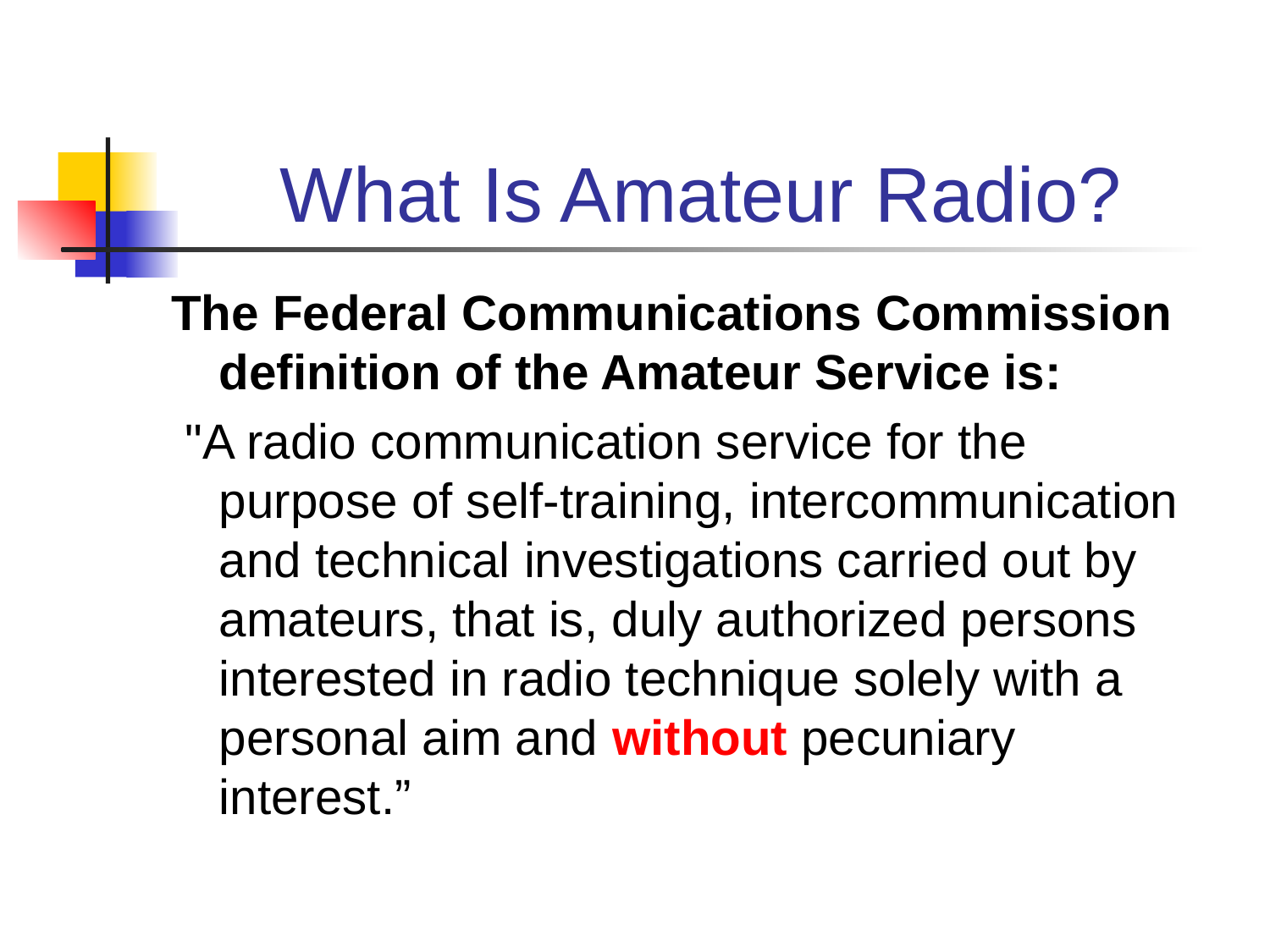

# What Is Amateur Radio?
The Federal Communications Commission definition of the Amateur Service is:
 "A radio communication service for the purpose of self-training, intercommunication and technical investigations carried out by amateurs, that is, duly authorized persons interested in radio technique solely with a personal aim and without pecuniary interest.”